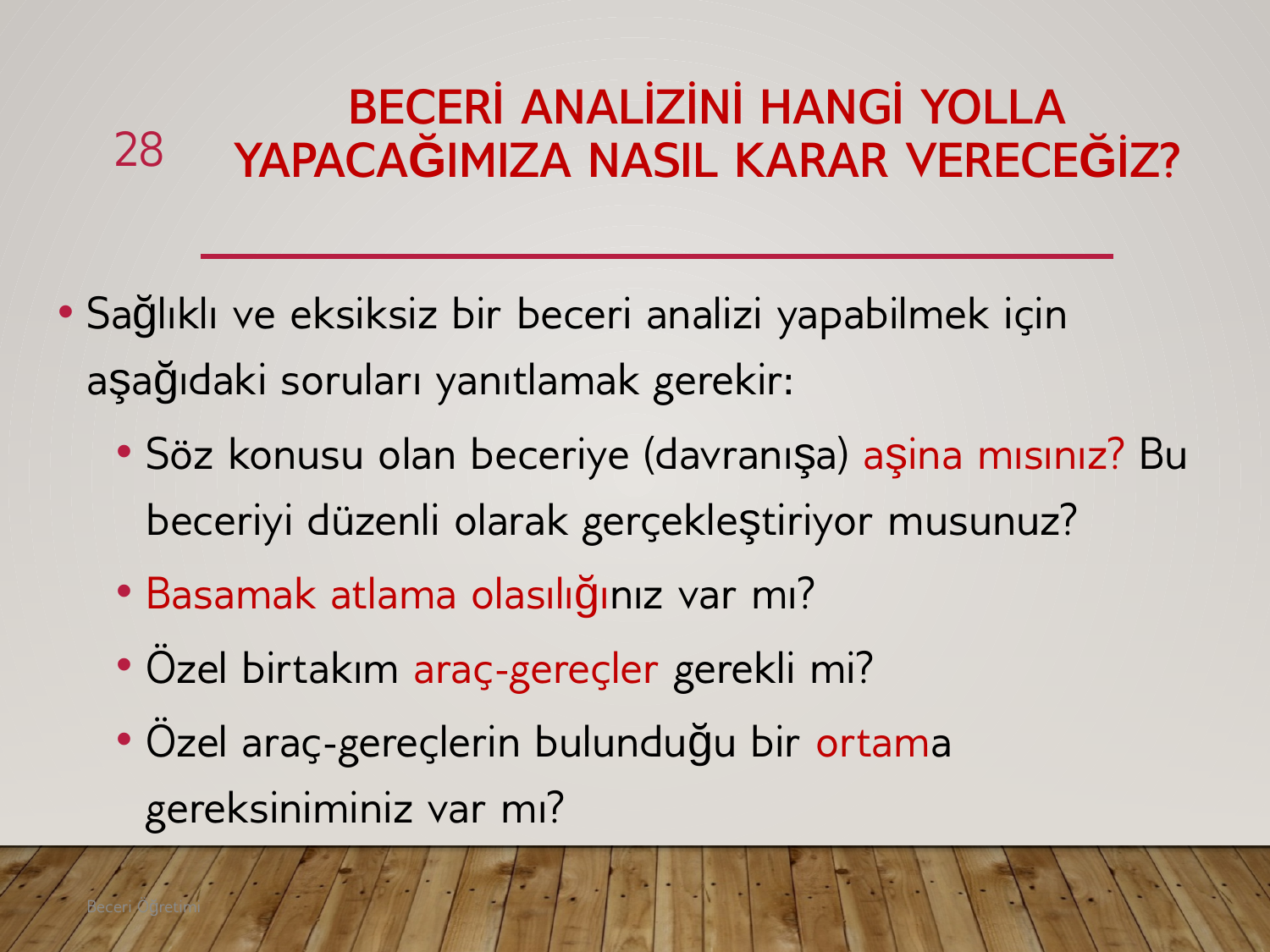

# Beceri analizini hangi yolla yapacağımıza nasıl karar vereceğiz?
28
Sağlıklı ve eksiksiz bir beceri analizi yapabilmek için aşağıdaki soruları yanıtlamak gerekir:
Söz konusu olan beceriye (davranışa) aşina mısınız? Bu beceriyi düzenli olarak gerçekleştiriyor musunuz?
Basamak atlama olasılığınız var mı?
Özel birtakım araç-gereçler gerekli mi?
Özel araç-gereçlerin bulunduğu bir ortama gereksiniminiz var mı?

Beceri Öğretimi